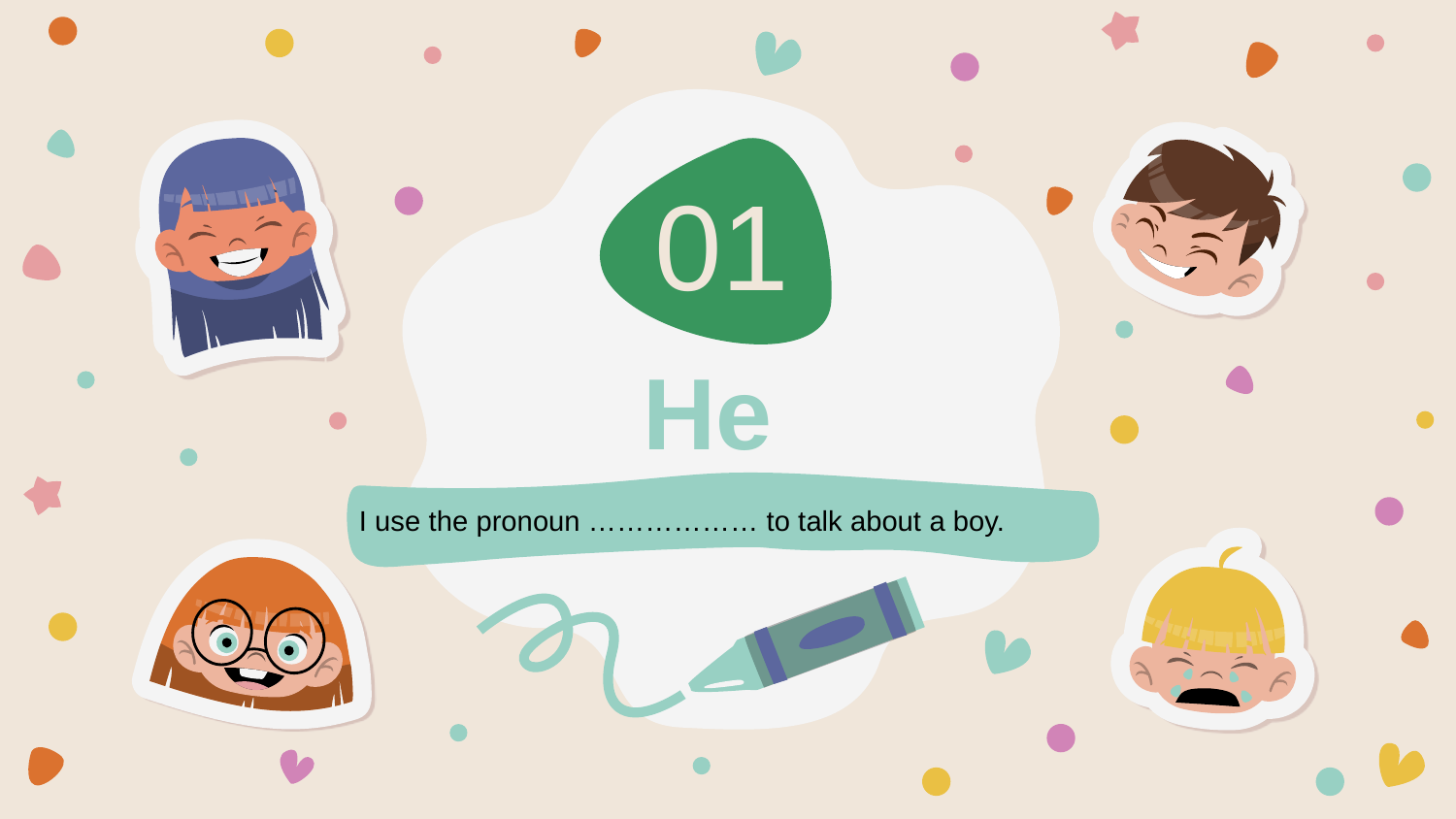

01

# He

I use the pronoun ……………… to talk about a boy.